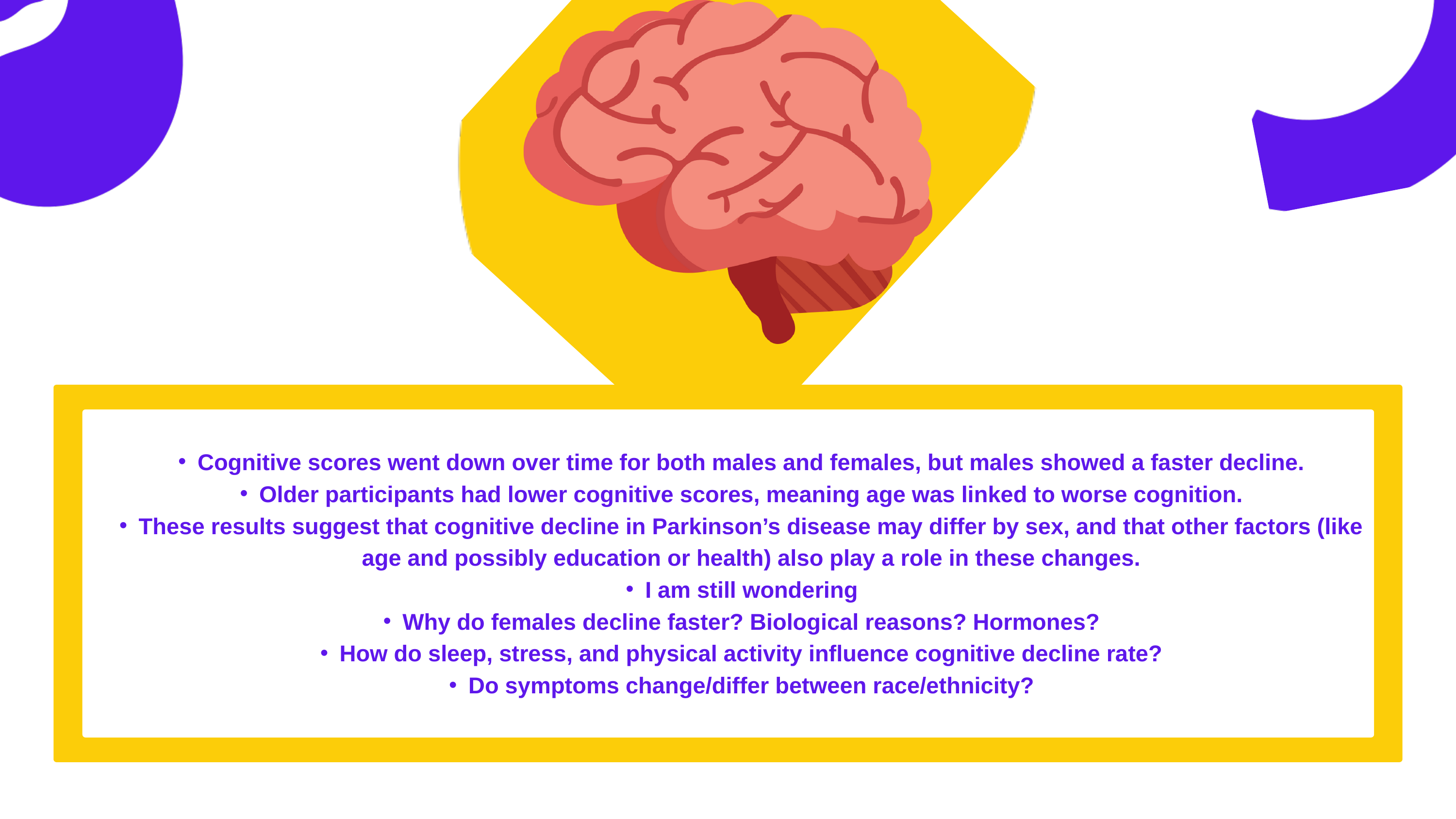

Cognitive scores went down over time for both males and females, but males showed a faster decline.
Older participants had lower cognitive scores, meaning age was linked to worse cognition.
These results suggest that cognitive decline in Parkinson’s disease may differ by sex, and that other factors (like age and possibly education or health) also play a role in these changes.
I am still wondering
Why do females decline faster? Biological reasons? Hormones?
How do sleep, stress, and physical activity influence cognitive decline rate?
Do symptoms change/differ between race/ethnicity?